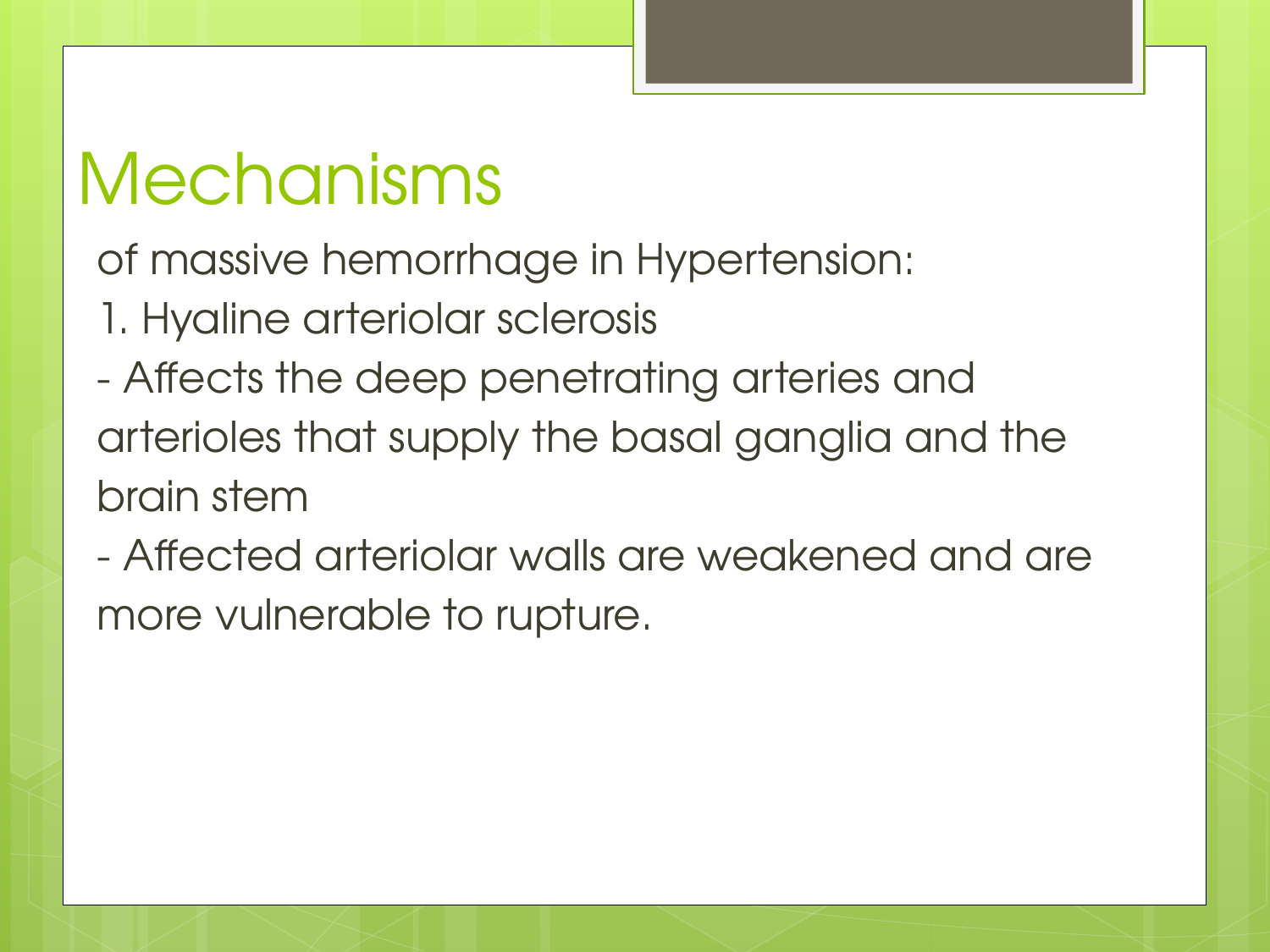

# Mechanisms
of massive hemorrhage in Hypertension:
1. Hyaline arteriolar sclerosis
- Affects the deep penetrating arteries and
arterioles that supply the basal ganglia and the
brain stem
- Affected arteriolar walls are weakened and are
more vulnerable to rupture.